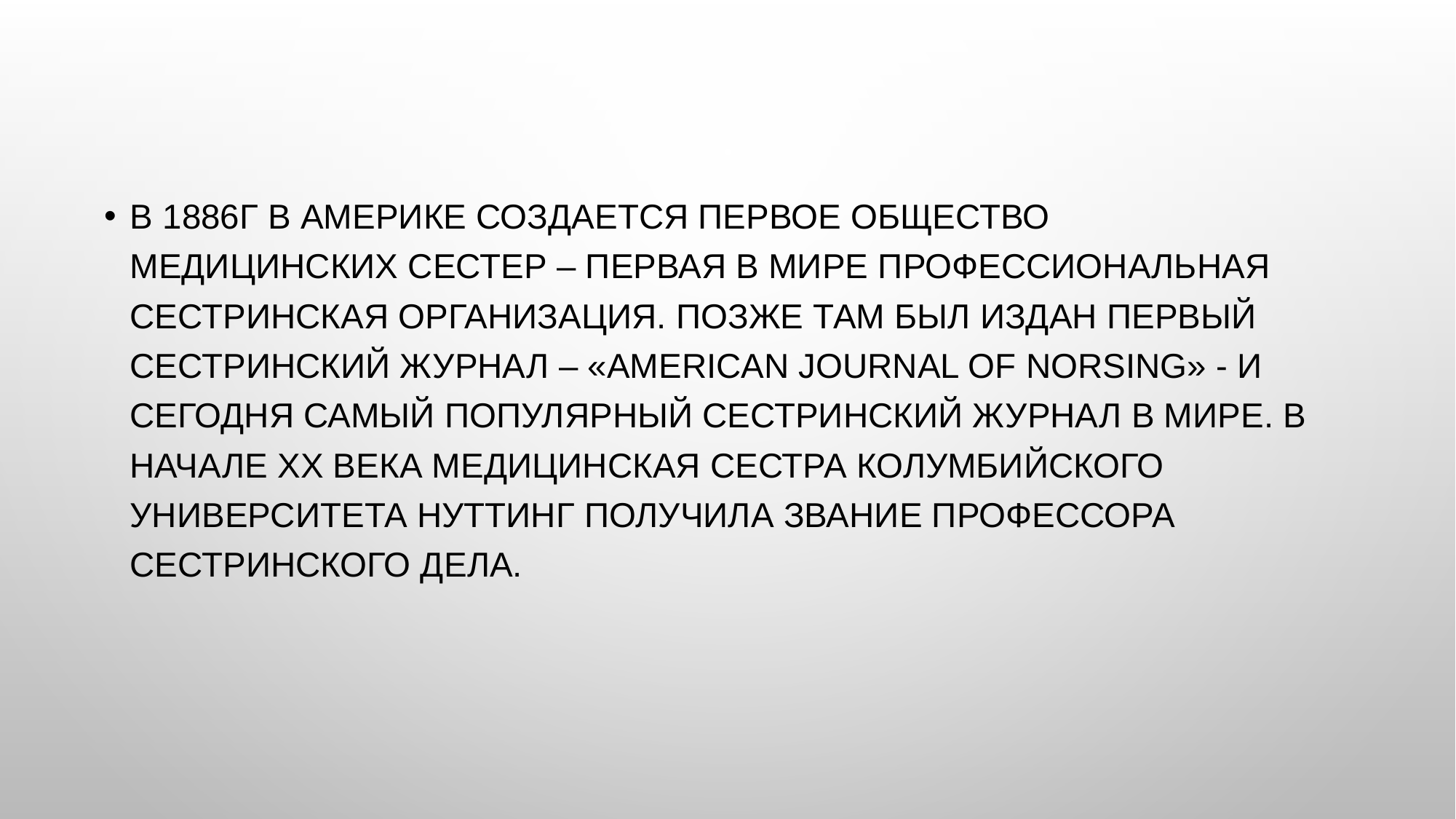

В 1886г в Америке создается первое Общество медицинских сестер – первая в мире профессиональная сестринская организация. Позже там был издан первый сестринский журнал – «American Journal of Norsing» - и сегодня самый популярный сестринский журнал в мире. В начале XX века медицинская сестра Колумбийского университета Нуттинг получила звание профессора сестринского дела.